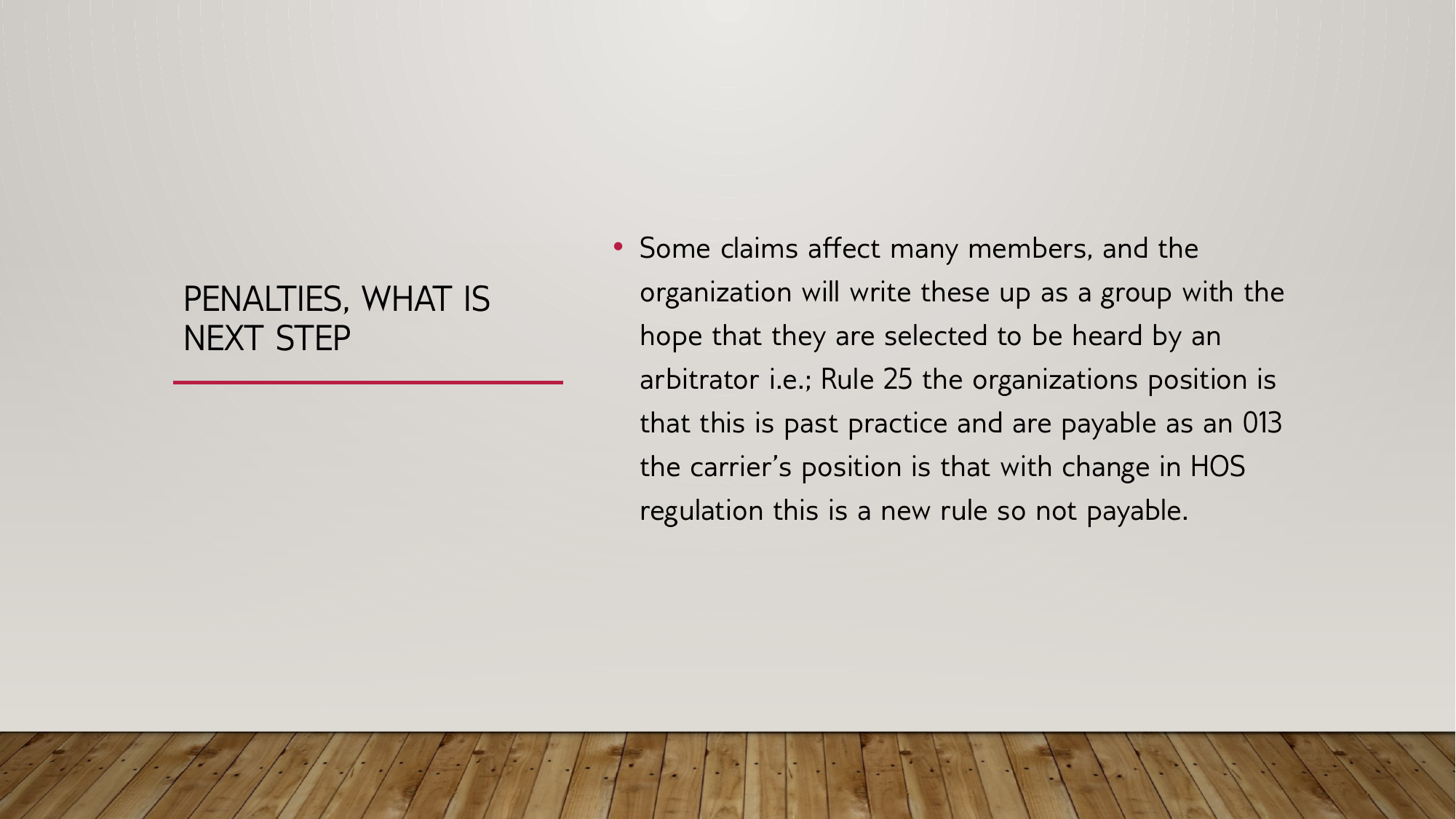

# penalties, what is next step
Some claims affect many members, and the organization will write these up as a group with the hope that they are selected to be heard by an arbitrator i.e.; Rule 25 the organizations position is that this is past practice and are payable as an 013 the carrier’s position is that with change in HOS regulation this is a new rule so not payable.